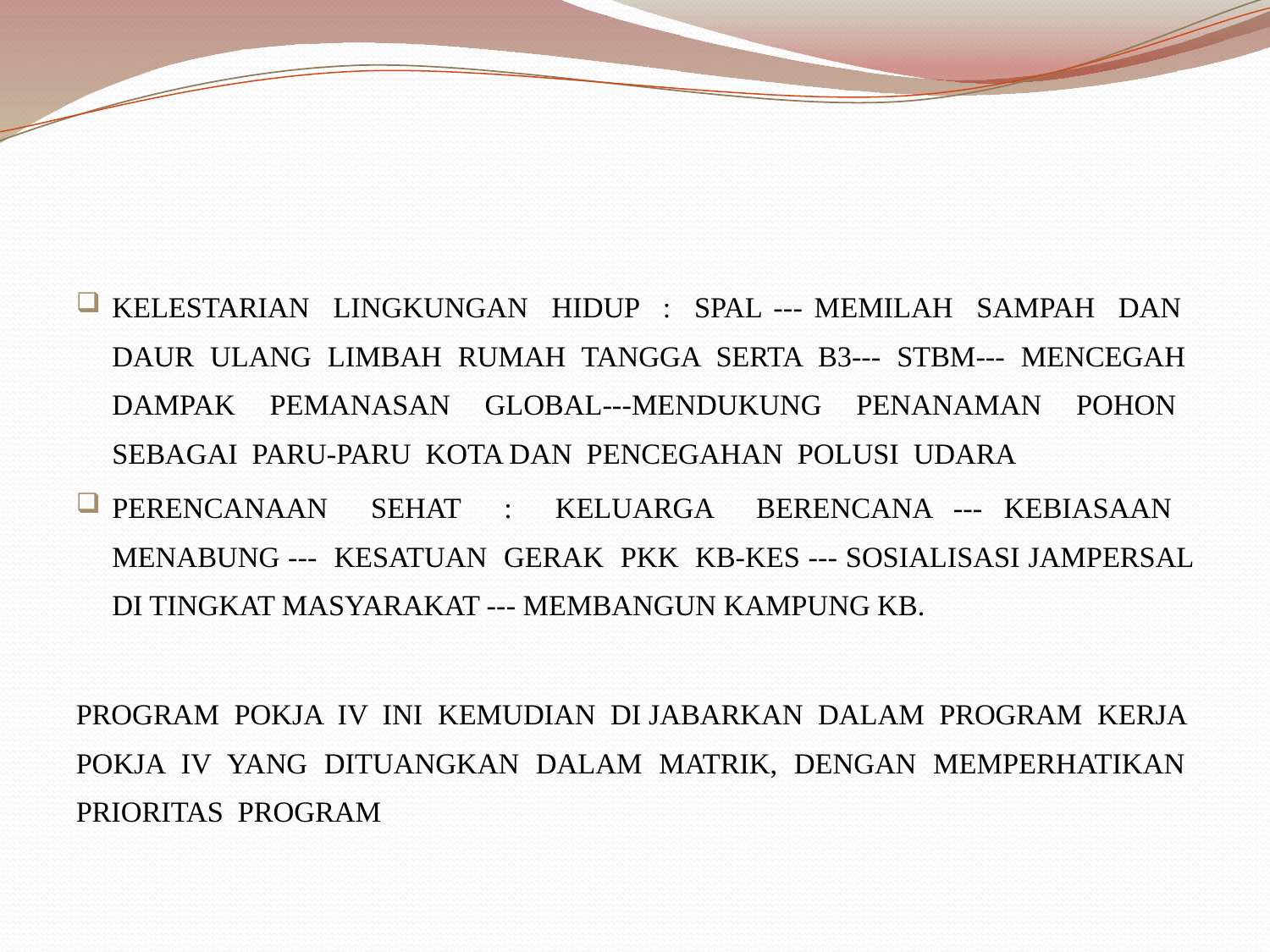

KELESTARIAN  LINGKUNGAN  HIDUP  :  SPAL --- MEMILAH  SAMPAH  DAN  DAUR  ULANG  LIMBAH  RUMAH  TANGGA  SERTA  B3---  STBM---  MENCEGAH  DAMPAK  PEMANASAN  GLOBAL---MENDUKUNG  PENANAMAN  POHON  SEBAGAI  PARU-PARU  KOTA DAN  PENCEGAHAN  POLUSI  UDARA
PERENCANAAN  SEHAT  :  KELUARGA  BERENCANA --- KEBIASAAN  MENABUNG ---  KESATUAN  GERAK  PKK  KB-KES --- SOSIALISASI JAMPERSAL DI TINGKAT MASYARAKAT --- MEMBANGUN KAMPUNG KB.

PROGRAM  POKJA  IV  INI  KEMUDIAN  DI JABARKAN  DALAM  PROGRAM  KERJA  POKJA  IV  YANG  DITUANGKAN  DALAM  MATRIK,  DENGAN  MEMPERHATIKAN  PRIORITAS  PROGRAM